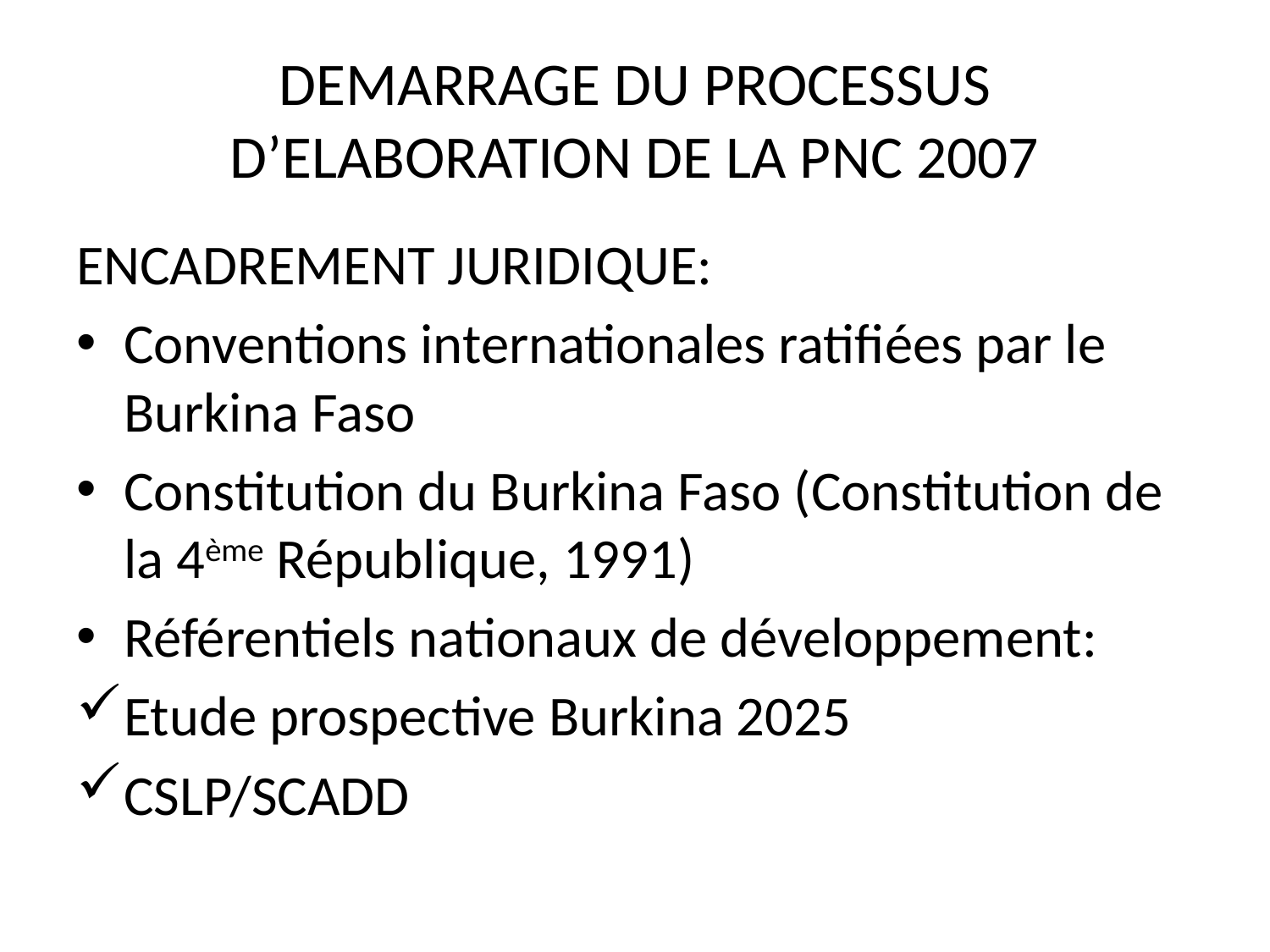

# DEMARRAGE DU PROCESSUS D’ELABORATION DE LA PNC 2007
ENCADREMENT JURIDIQUE:
Conventions internationales ratifiées par le Burkina Faso
Constitution du Burkina Faso (Constitution de la 4ème République, 1991)
Référentiels nationaux de développement:
Etude prospective Burkina 2025
CSLP/SCADD